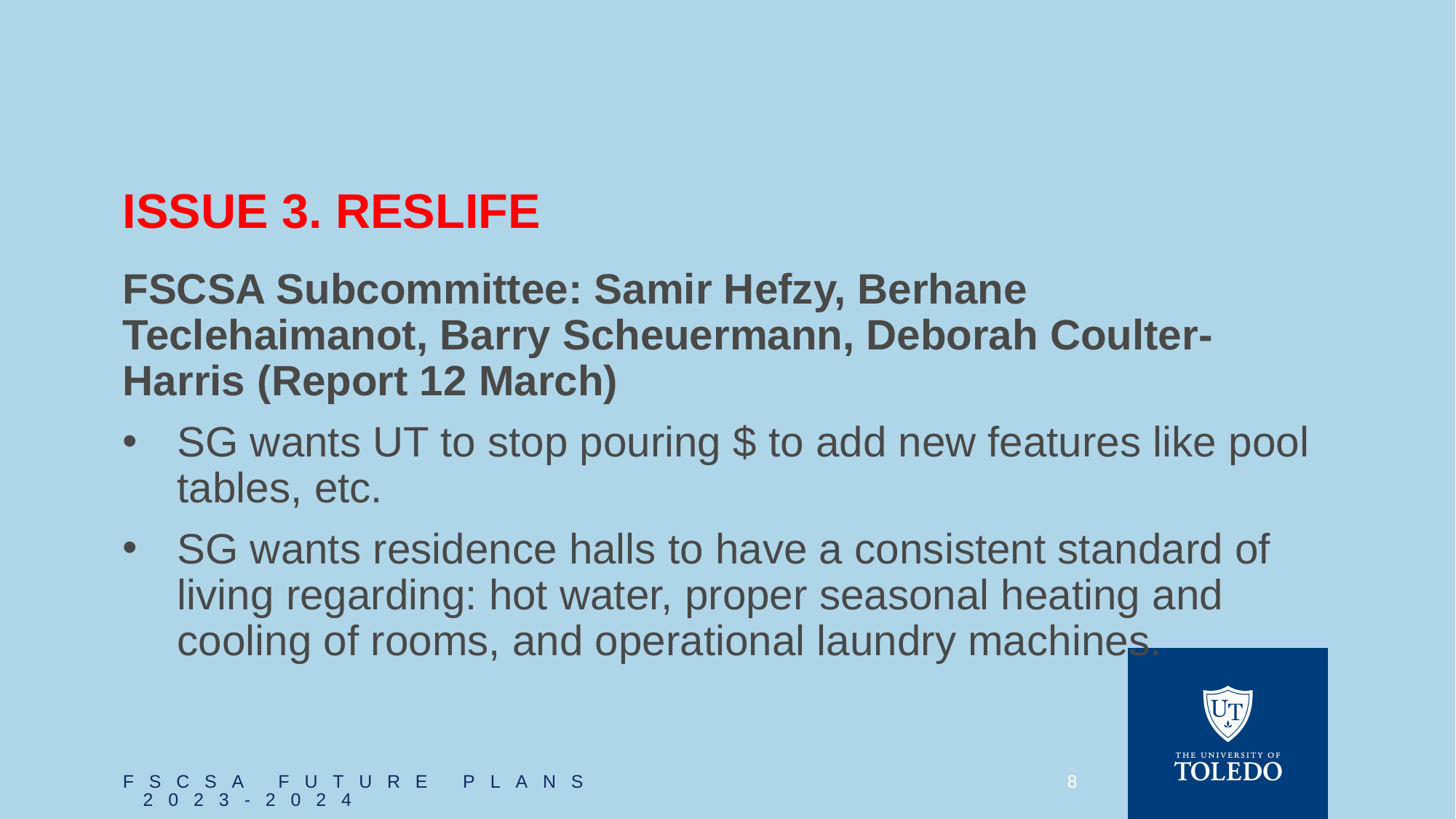

# Issue 3. ResLife
FSCSA Subcommittee: Samir Hefzy, Berhane Teclehaimanot, Barry Scheuermann, Deborah Coulter-Harris (Report 12 March)
SG wants UT to stop pouring $ to add new features like pool tables, etc.
SG wants residence halls to have a consistent standard of living regarding: hot water, proper seasonal heating and cooling of rooms, and operational laundry machines.

FSCSA Future plans 2023-2024
8